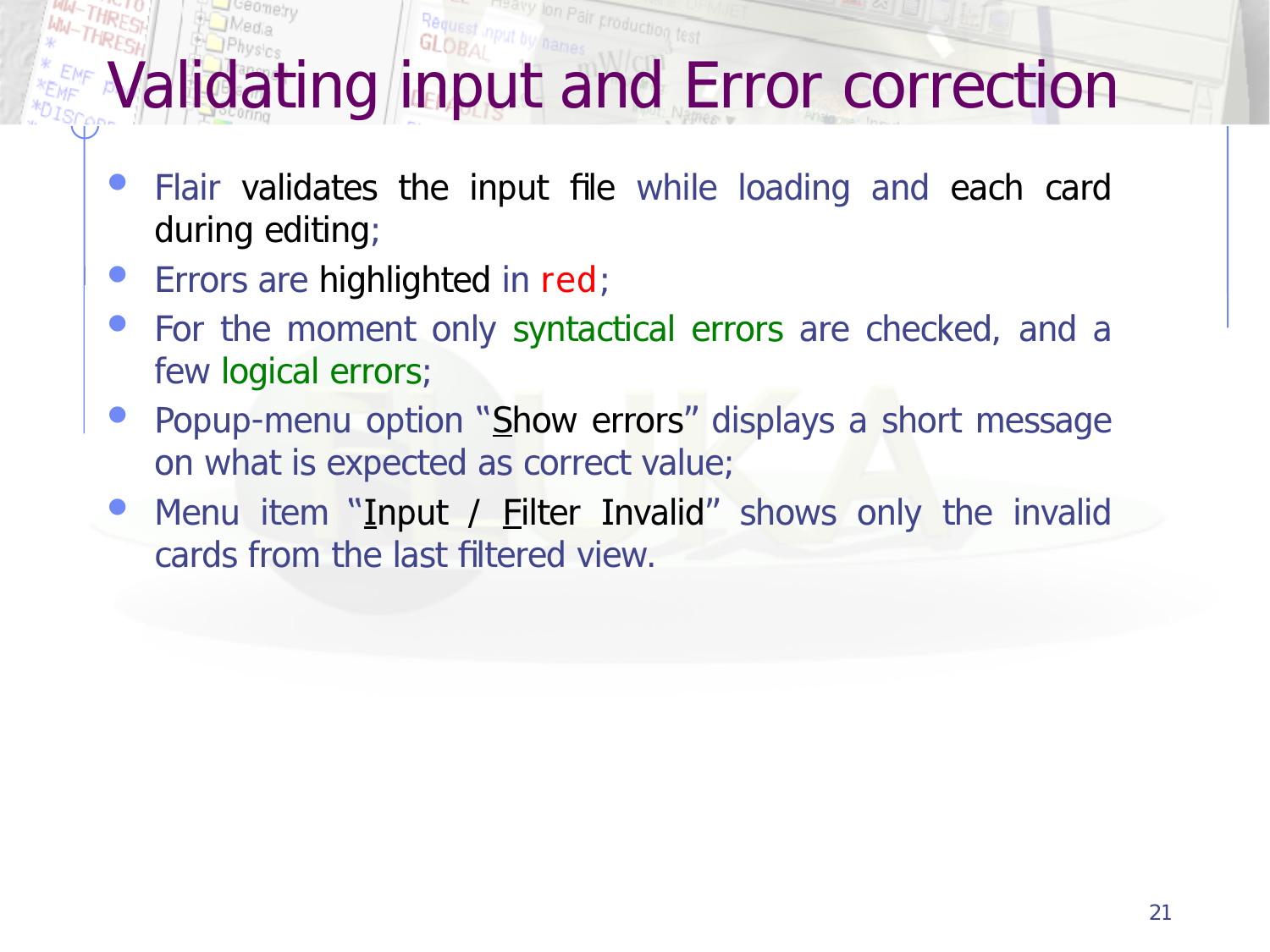

# Validating input and Error correction
Flair validates the input file while loading and each card during editing;
Errors are highlighted in red;
For the moment only syntactical errors are checked, and a few logical errors;
Popup-menu option “Show errors” displays a short message on what is expected as correct value;
Menu item “Input / Filter Invalid” shows only the invalid cards from the last filtered view.
21